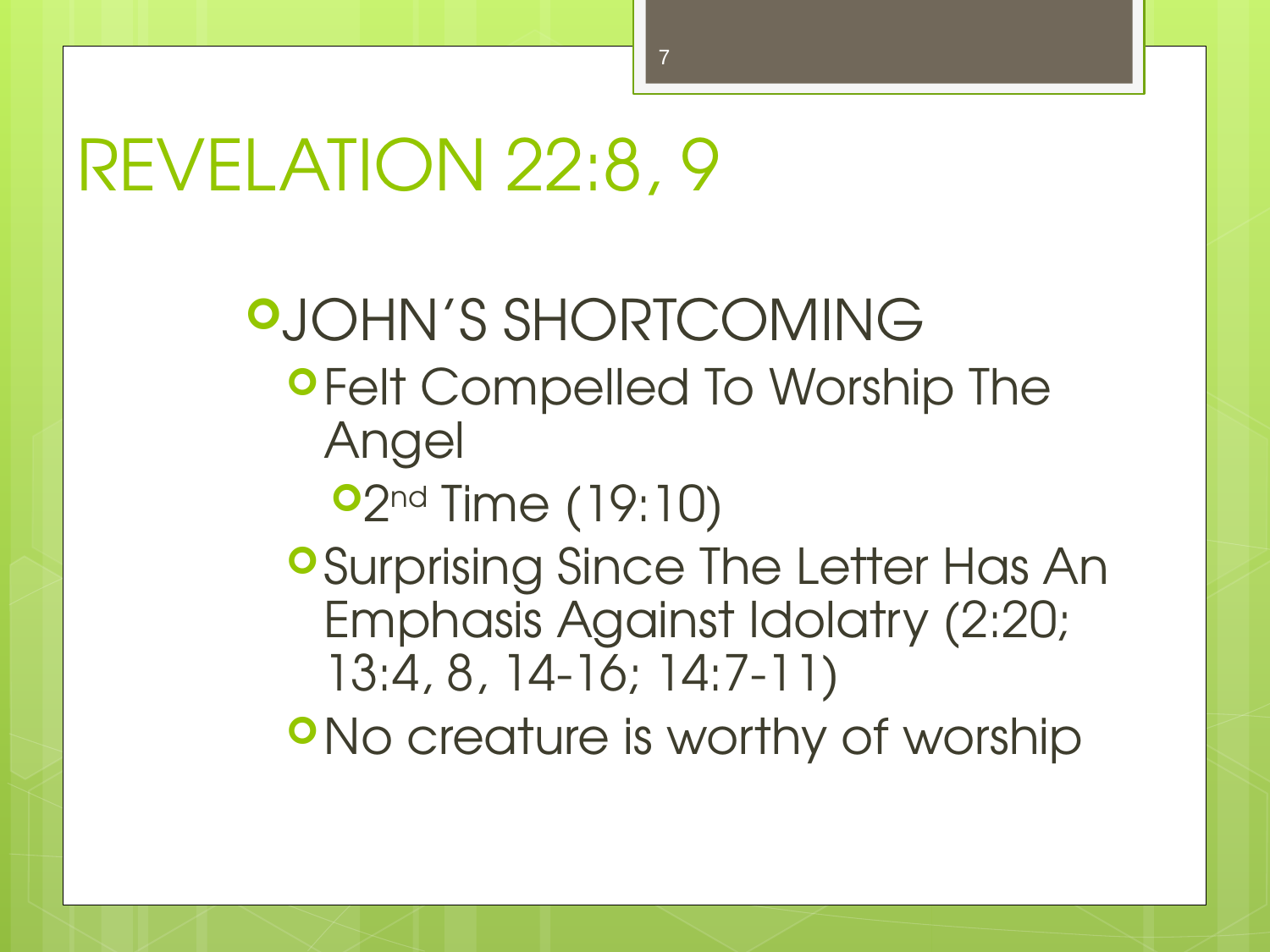

7
# REVELATION 22:8, 9
JOHN’S SHORTCOMING
Felt Compelled To Worship The Angel
2nd Time (19:10)
Surprising Since The Letter Has An Emphasis Against Idolatry (2:20; 13:4, 8, 14-16; 14:7-11)
No creature is worthy of worship